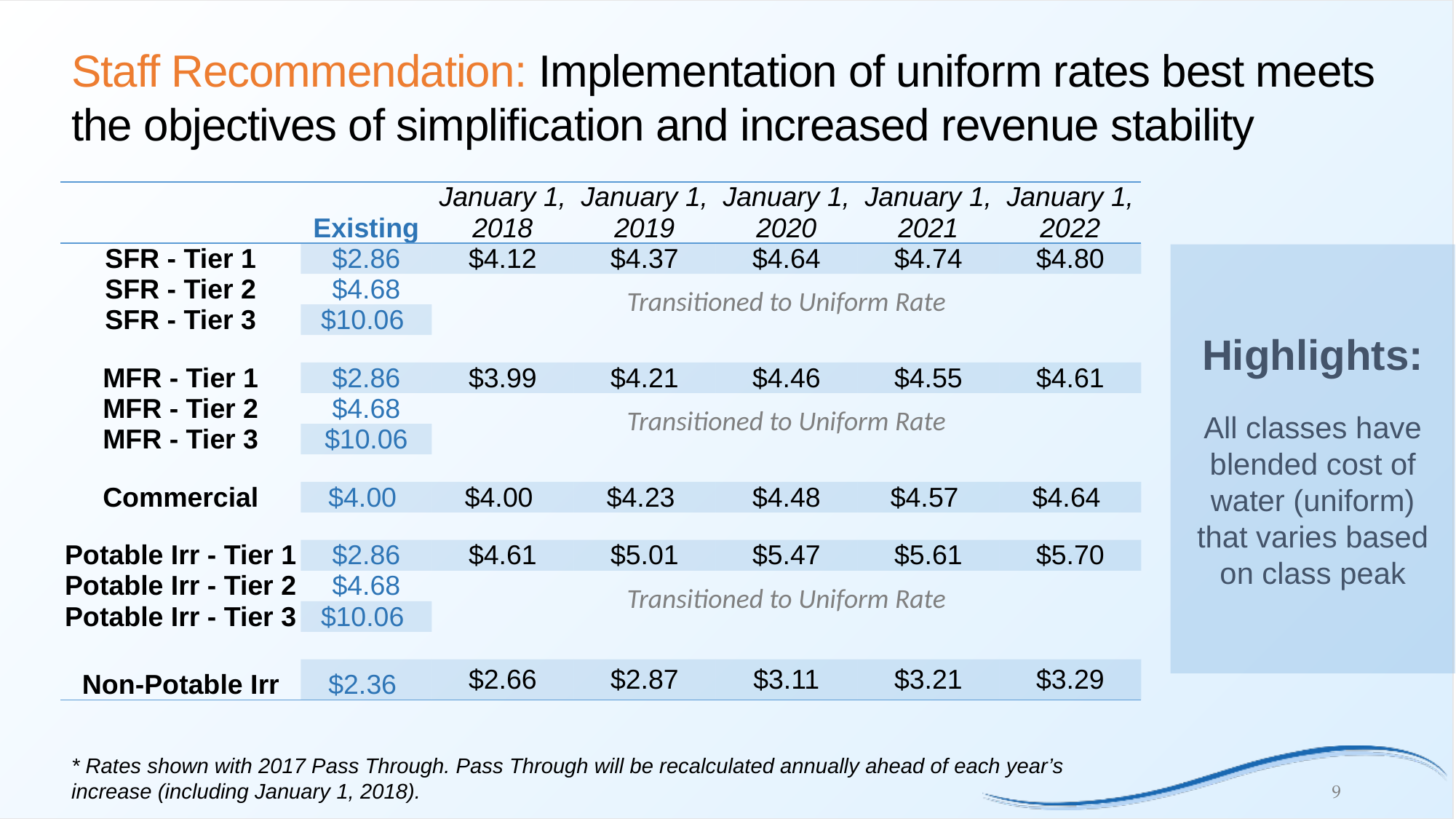

# Staff Recommendation: Implementation of uniform rates best meets the objectives of simplification and increased revenue stability
|  | Existing | January 1, 2018 | January 1, 2019 | January 1, 2020 | January 1, 2021 | January 1, 2022 |
| --- | --- | --- | --- | --- | --- | --- |
| SFR - Tier 1 | $2.86 | $4.12 | $4.37 | $4.64 | $4.74 | $4.80 |
| SFR - Tier 2 | $4.68 | Transitioned to Uniform Rate |  |  |  |  |
| SFR - Tier 3 | $10.06 |  |  |  |  |  |
|  |  |  |  |  |  |  |
| MFR - Tier 1 | $2.86 | $3.99 | $4.21 | $4.46 | $4.55 | $4.61 |
| MFR - Tier 2 | $4.68 | Transitioned to Uniform Rate |  |  |  |  |
| MFR - Tier 3 | $10.06 |  |  |  |  |  |
|  |  |  |  |  |  |  |
| Commercial | $4.00 | $4.00 | $4.23 | $4.48 | $4.57 | $4.64 |
|  |  |  |  |  |  |  |
| Potable Irr - Tier 1 | $2.86 | $4.61 | $5.01 | $5.47 | $5.61 | $5.70 |
| Potable Irr - Tier 2 | $4.68 | Transitioned to Uniform Rate |  |  |  |  |
| Potable Irr - Tier 3 | $10.06 |  |  |  |  |  |
|  |  |  |  |  |  |  |
| Non-Potable Irr | $2.36 | $2.66 | $2.87 | $3.11 | $3.21 | $3.29 |
Highlights:
All classes have blended cost of water (uniform) that varies based on class peak
* Rates shown with 2017 Pass Through. Pass Through will be recalculated annually ahead of each year’s increase (including January 1, 2018).